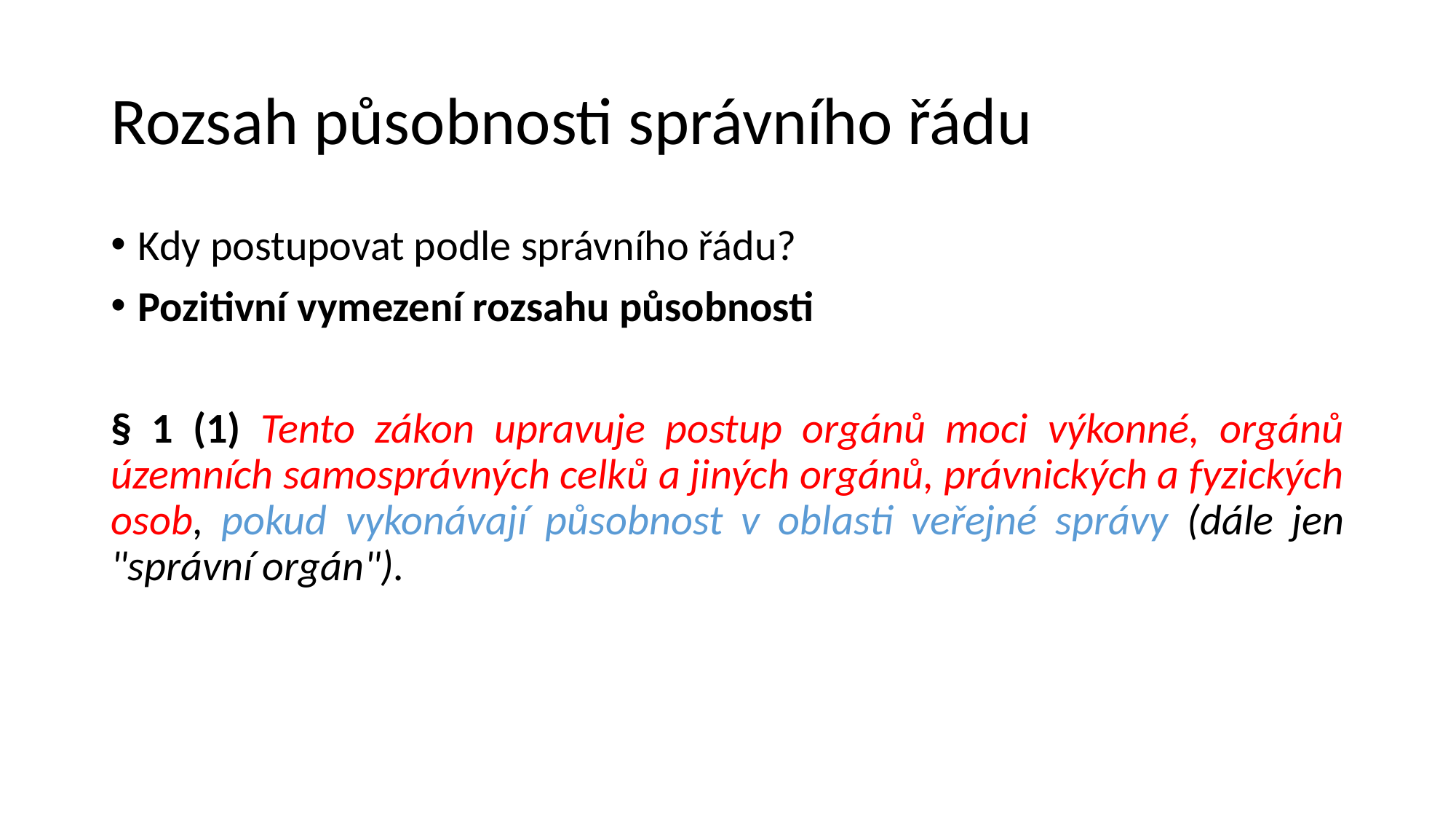

# Rozsah působnosti správního řádu
Kdy postupovat podle správního řádu?
Pozitivní vymezení rozsahu působnosti

§ 1 (1) Tento zákon upravuje postup orgánů moci výkonné, orgánů územních samosprávných celků a jiných orgánů, právnických a fyzických osob, pokud vykonávají působnost v oblasti veřejné správy (dále jen "správní orgán").